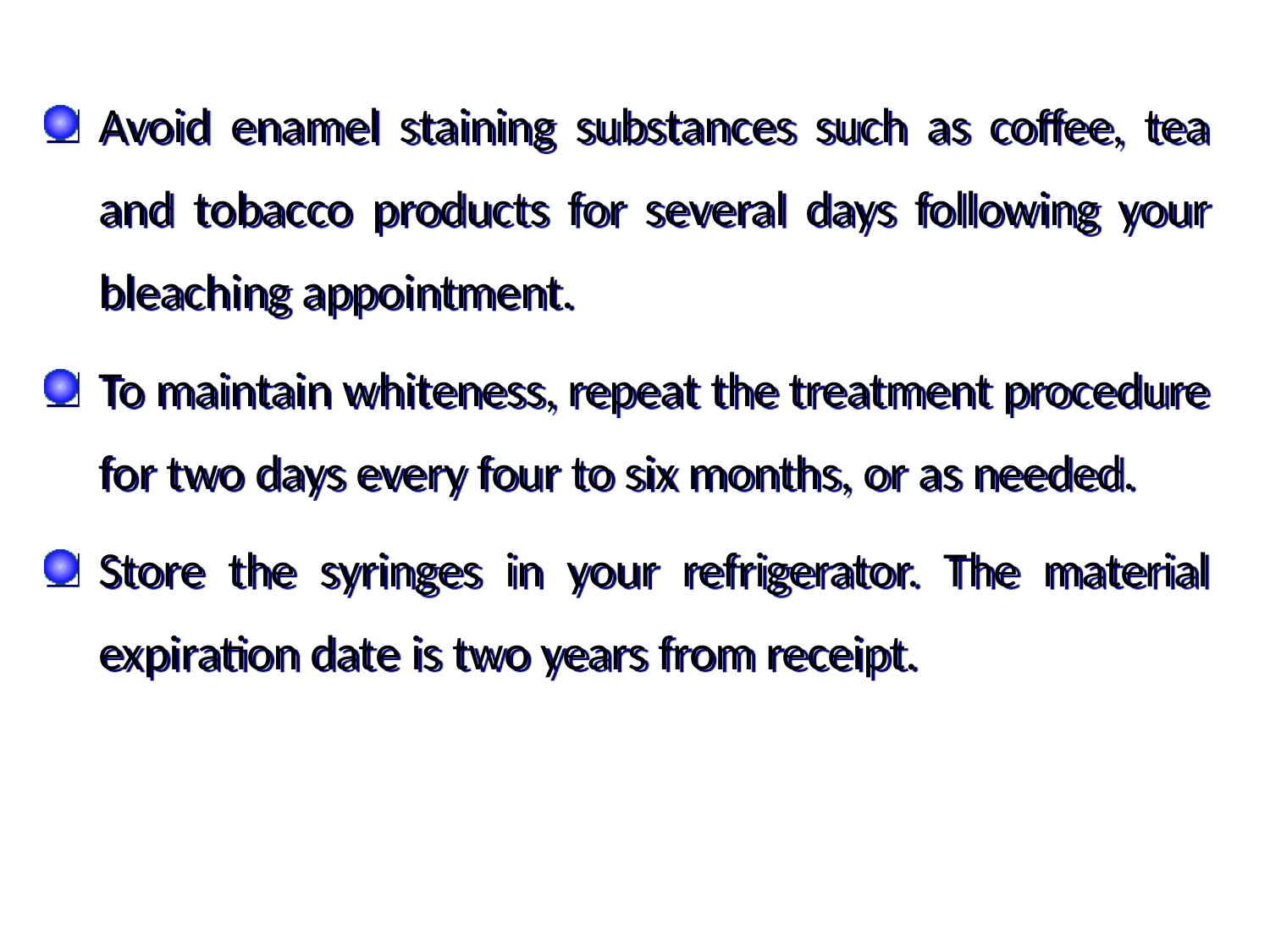

Avoid enamel staining substances such as coffee, tea and tobacco products for several days following your bleaching appointment.
To maintain whiteness, repeat the treatment procedure for two days every four to six months, or as needed.
Store the syringes in your refrigerator. The material expiration date is two years from receipt.